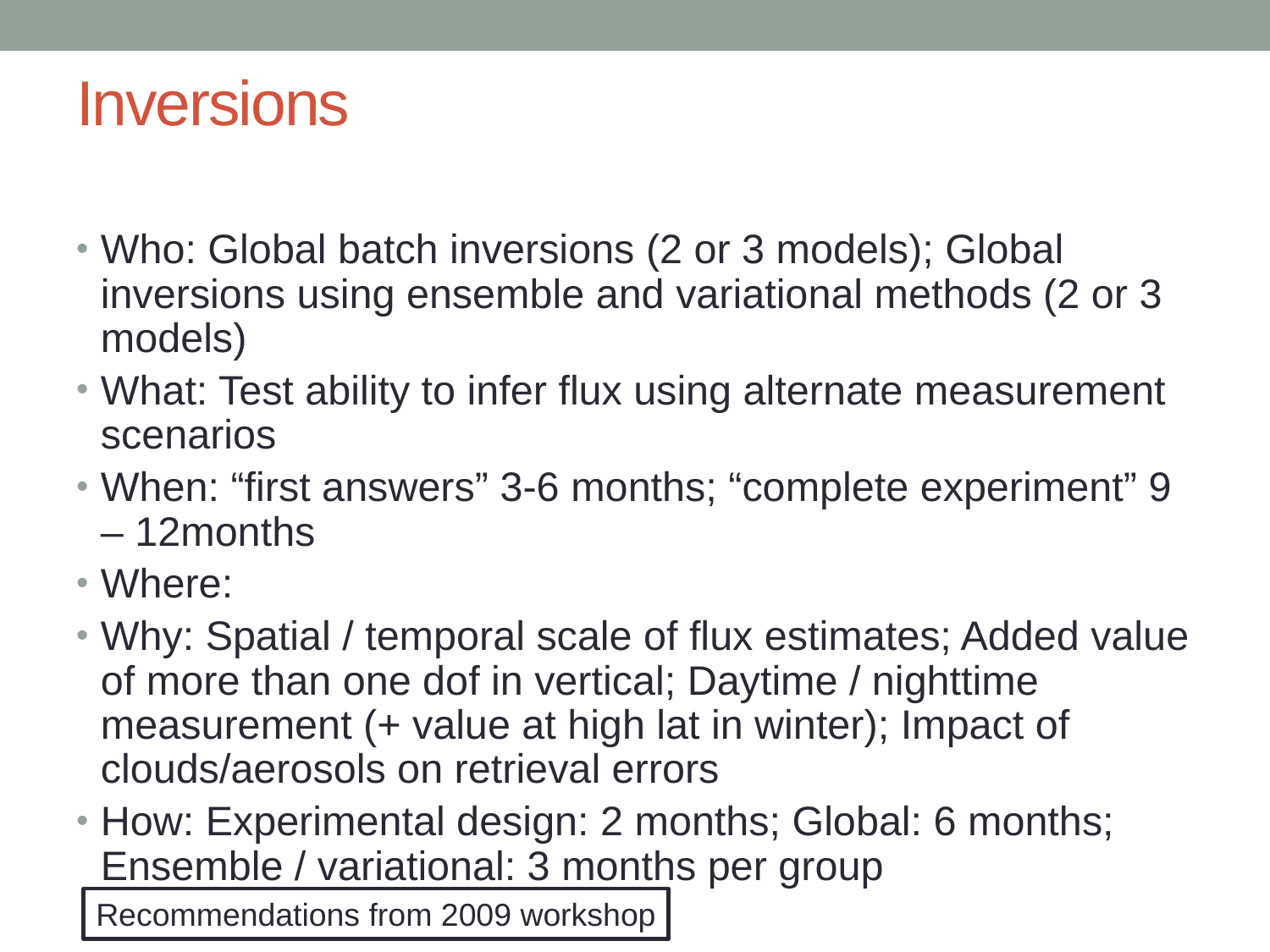

# Inversions
Who: Global batch inversions (2 or 3 models); Global inversions using ensemble and variational methods (2 or 3 models)
What: Test ability to infer flux using alternate measurement scenarios
When: “first answers” 3-6 months; “complete experiment” 9 – 12months
Where:
Why: Spatial / temporal scale of flux estimates; Added value of more than one dof in vertical; Daytime / nighttime measurement (+ value at high lat in winter); Impact of clouds/aerosols on retrieval errors
How: Experimental design: 2 months; Global: 6 months; Ensemble / variational: 3 months per group

Recommendations from 2009 workshop